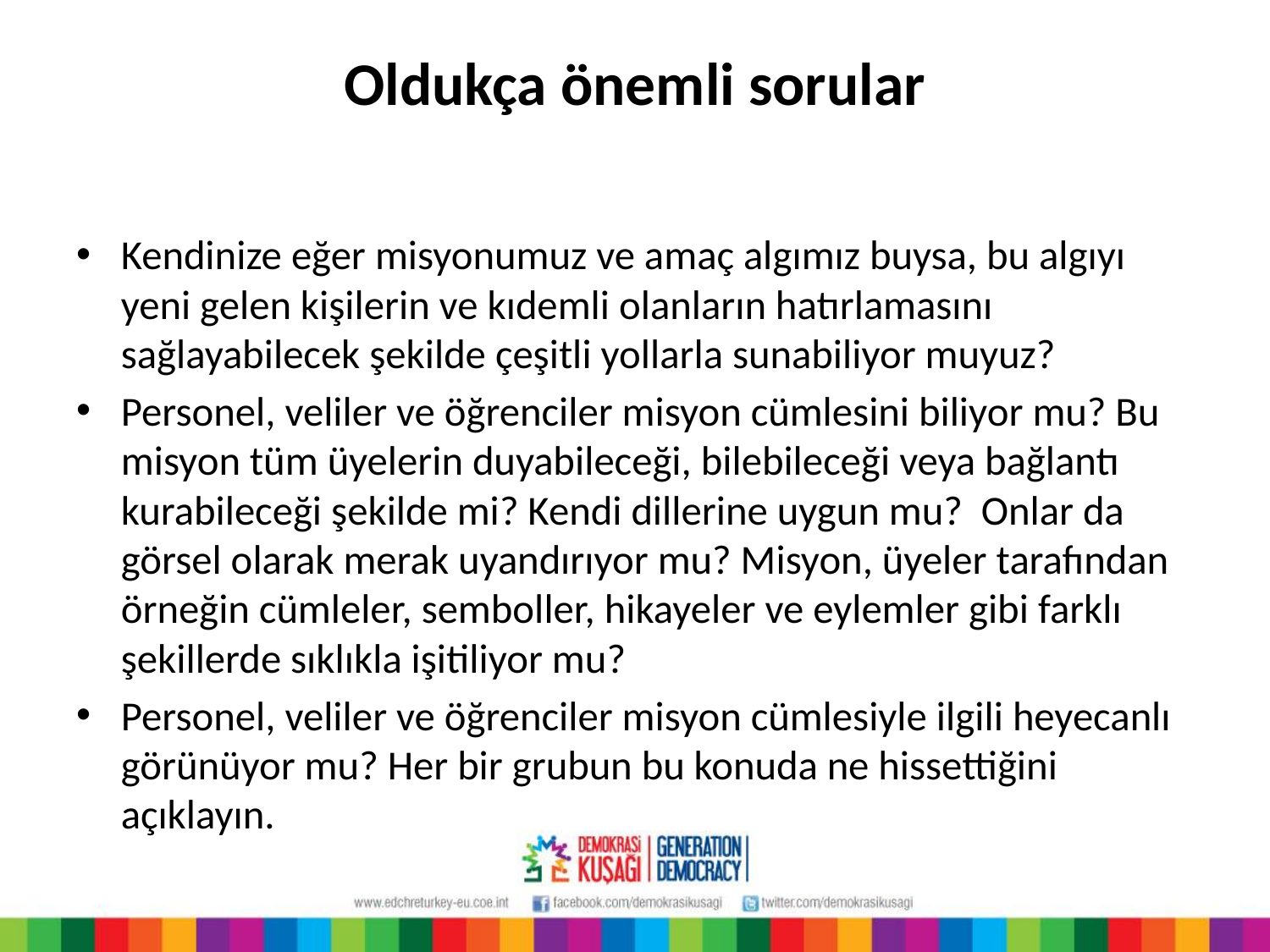

# Oldukça önemli sorular
Kendinize eğer misyonumuz ve amaç algımız buysa, bu algıyı yeni gelen kişilerin ve kıdemli olanların hatırlamasını sağlayabilecek şekilde çeşitli yollarla sunabiliyor muyuz?
Personel, veliler ve öğrenciler misyon cümlesini biliyor mu? Bu misyon tüm üyelerin duyabileceği, bilebileceği veya bağlantı kurabileceği şekilde mi? Kendi dillerine uygun mu?  Onlar da görsel olarak merak uyandırıyor mu? Misyon, üyeler tarafından örneğin cümleler, semboller, hikayeler ve eylemler gibi farklı şekillerde sıklıkla işitiliyor mu?
Personel, veliler ve öğrenciler misyon cümlesiyle ilgili heyecanlı görünüyor mu? Her bir grubun bu konuda ne hissettiğini açıklayın.